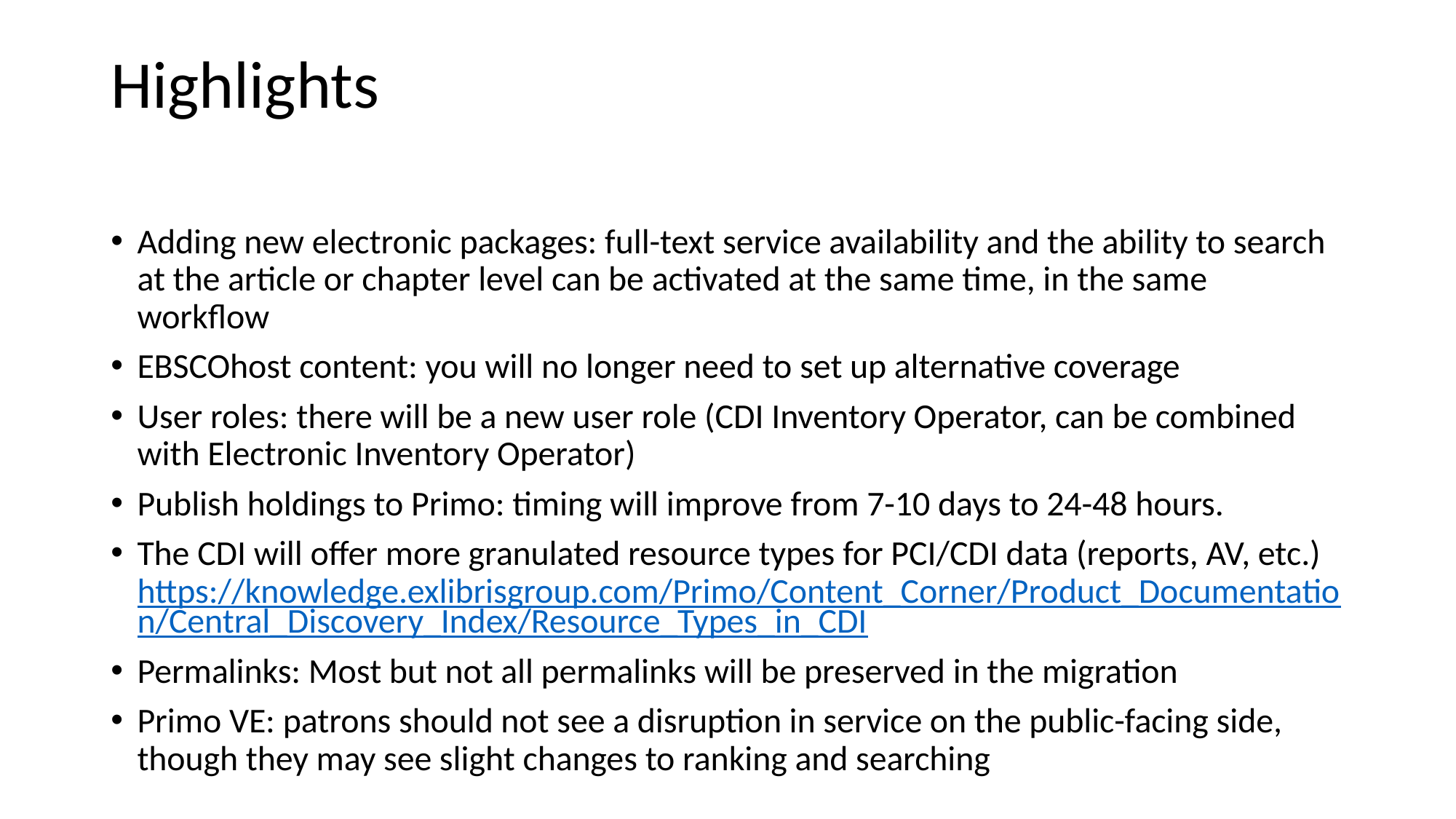

# Highlights

Adding new electronic packages: full-text service availability and the ability to search at the article or chapter level can be activated at the same time, in the same workflow
EBSCOhost content: you will no longer need to set up alternative coverage
User roles: there will be a new user role (CDI Inventory Operator, can be combined with Electronic Inventory Operator)
Publish holdings to Primo: timing will improve from 7-10 days to 24-48 hours.
The CDI will offer more granulated resource types for PCI/CDI data (reports, AV, etc.) https://knowledge.exlibrisgroup.com/Primo/Content_Corner/Product_Documentation/Central_Discovery_Index/Resource_Types_in_CDI
Permalinks: Most but not all permalinks will be preserved in the migration
Primo VE: patrons should not see a disruption in service on the public-facing side, though they may see slight changes to ranking and searching